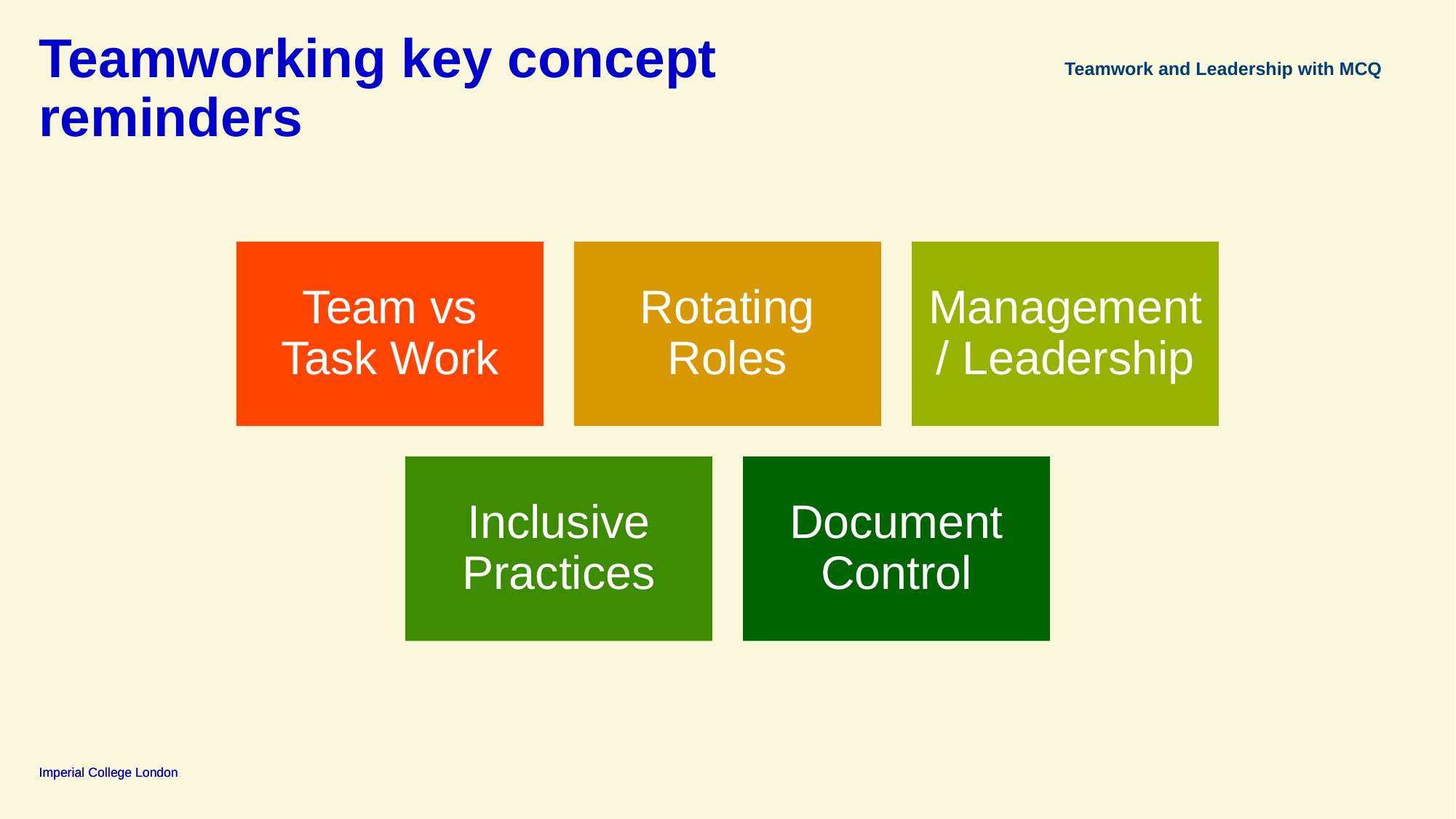

# Teamworking key concept reminders
Teamwork and Leadership with MCQ
Team vs Task Work
Rotating Roles
Management / Leadership
Inclusive Practices
Document Control